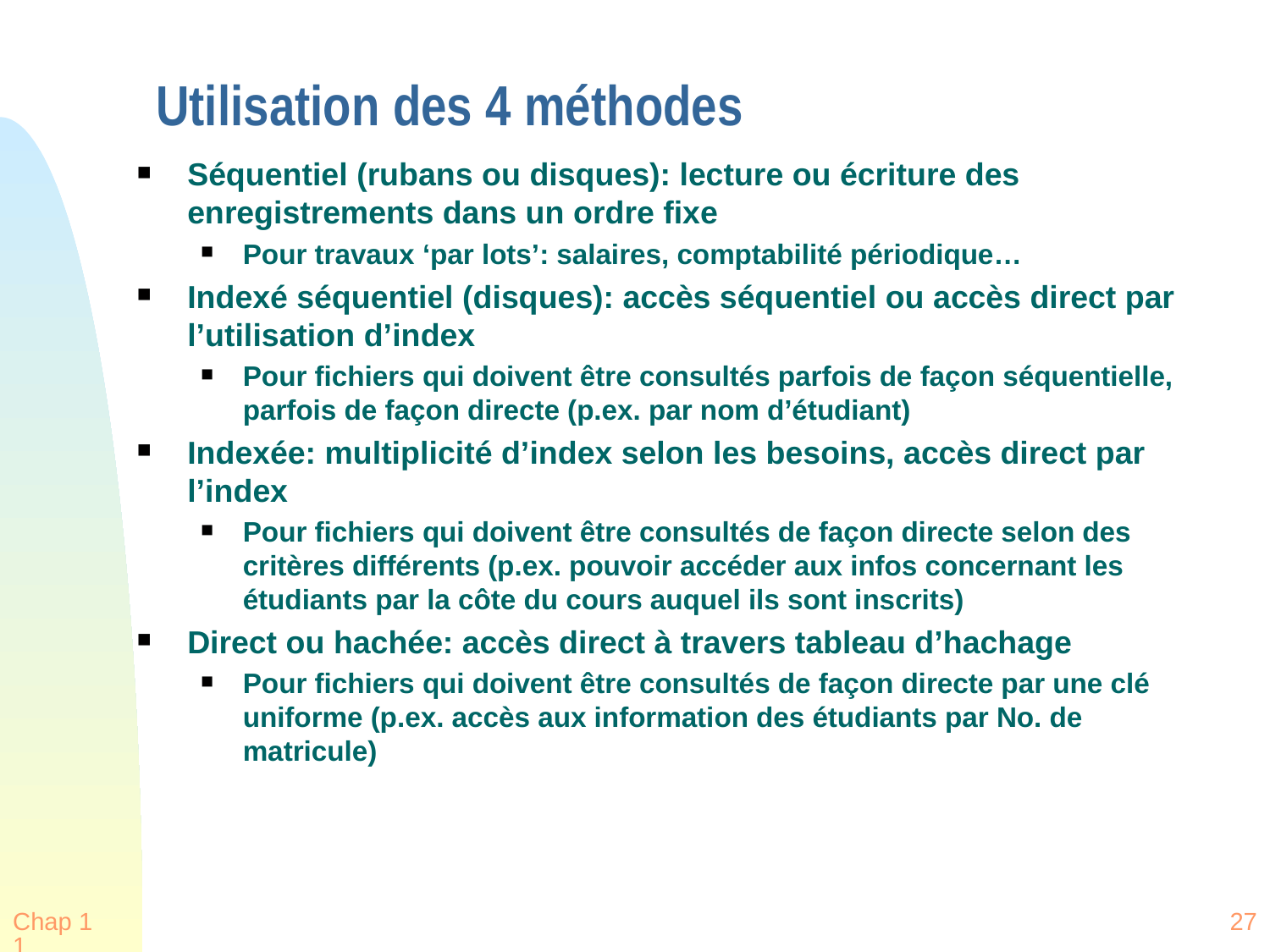

Utilisation des 4 méthodes
Séquentiel (rubans ou disques): lecture ou écriture des enregistrements dans un ordre fixe
Pour travaux ‘par lots’: salaires, comptabilité périodique…
Indexé séquentiel (disques): accès séquentiel ou accès direct par l’utilisation d’index
Pour fichiers qui doivent être consultés parfois de façon séquentielle, parfois de façon directe (p.ex. par nom d’étudiant)
Indexée: multiplicité d’index selon les besoins, accès direct par l’index
Pour fichiers qui doivent être consultés de façon directe selon des critères différents (p.ex. pouvoir accéder aux infos concernant les étudiants par la côte du cours auquel ils sont inscrits)
Direct ou hachée: accès direct à travers tableau d’hachage
Pour fichiers qui doivent être consultés de façon directe par une clé uniforme (p.ex. accès aux information des étudiants par No. de matricule)
Chap 11
27